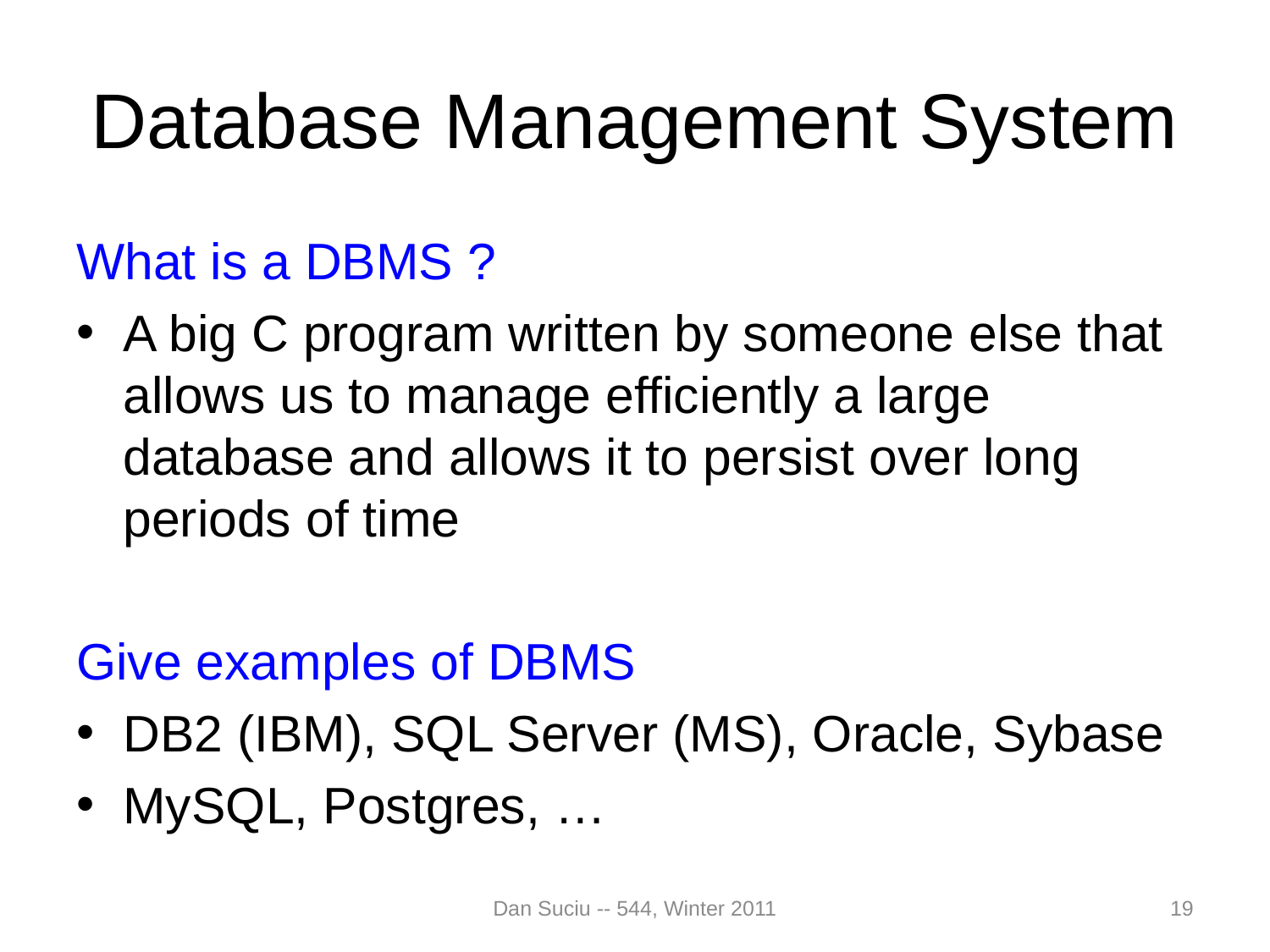

# Database Management System
What is a DBMS ?
A big C program written by someone else that allows us to manage efficiently a large database and allows it to persist over long periods of time

Give examples of DBMS
DB2 (IBM), SQL Server (MS), Oracle, Sybase
MySQL, Postgres, …
Dan Suciu -- 544, Winter 2011
19